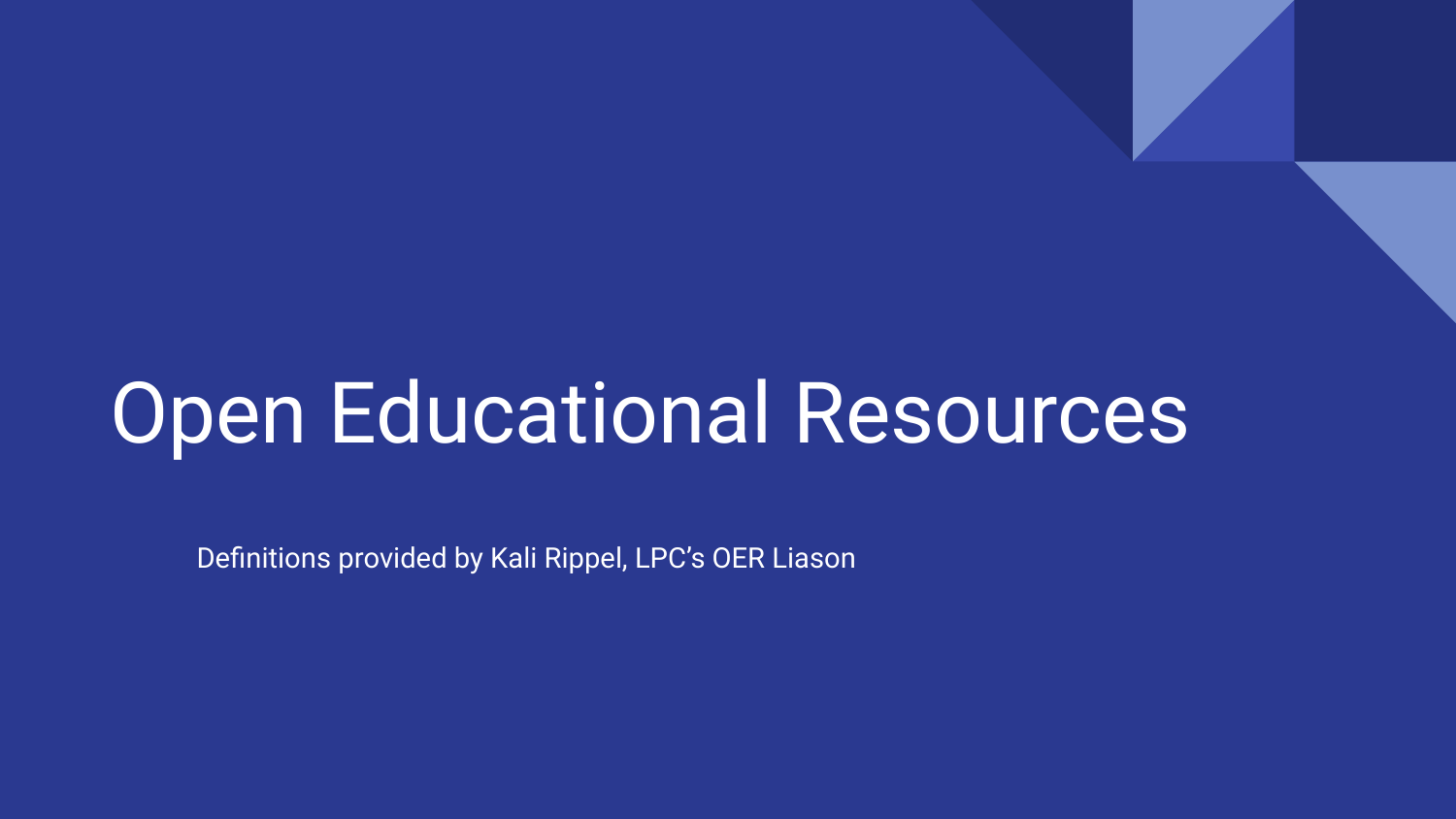

# Open Educational Resources
Definitions provided by Kali Rippel, LPC’s OER Liason